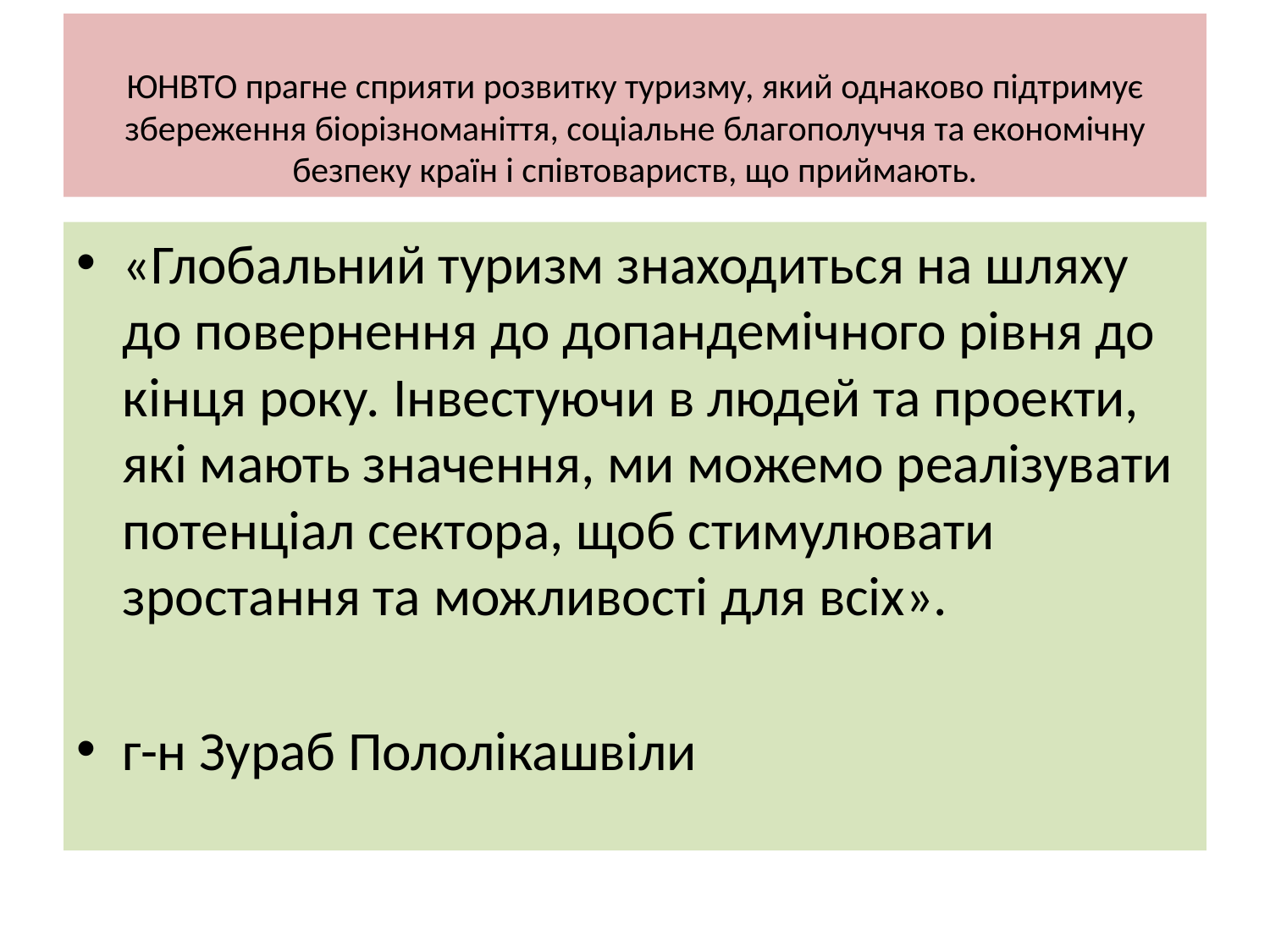

# ЮНВТО прагне сприяти розвитку туризму, який однаково підтримує збереження біорізноманіття, соціальне благополуччя та економічну безпеку країн і співтовариств, що приймають.
«Глобальний туризм знаходиться на шляху до повернення до допандемічного рівня до кінця року. Інвестуючи в людей та проекти, які мають значення, ми можемо реалізувати потенціал сектора, щоб стимулювати зростання та можливості для всіх».

г-н Зураб Пололікашвіли